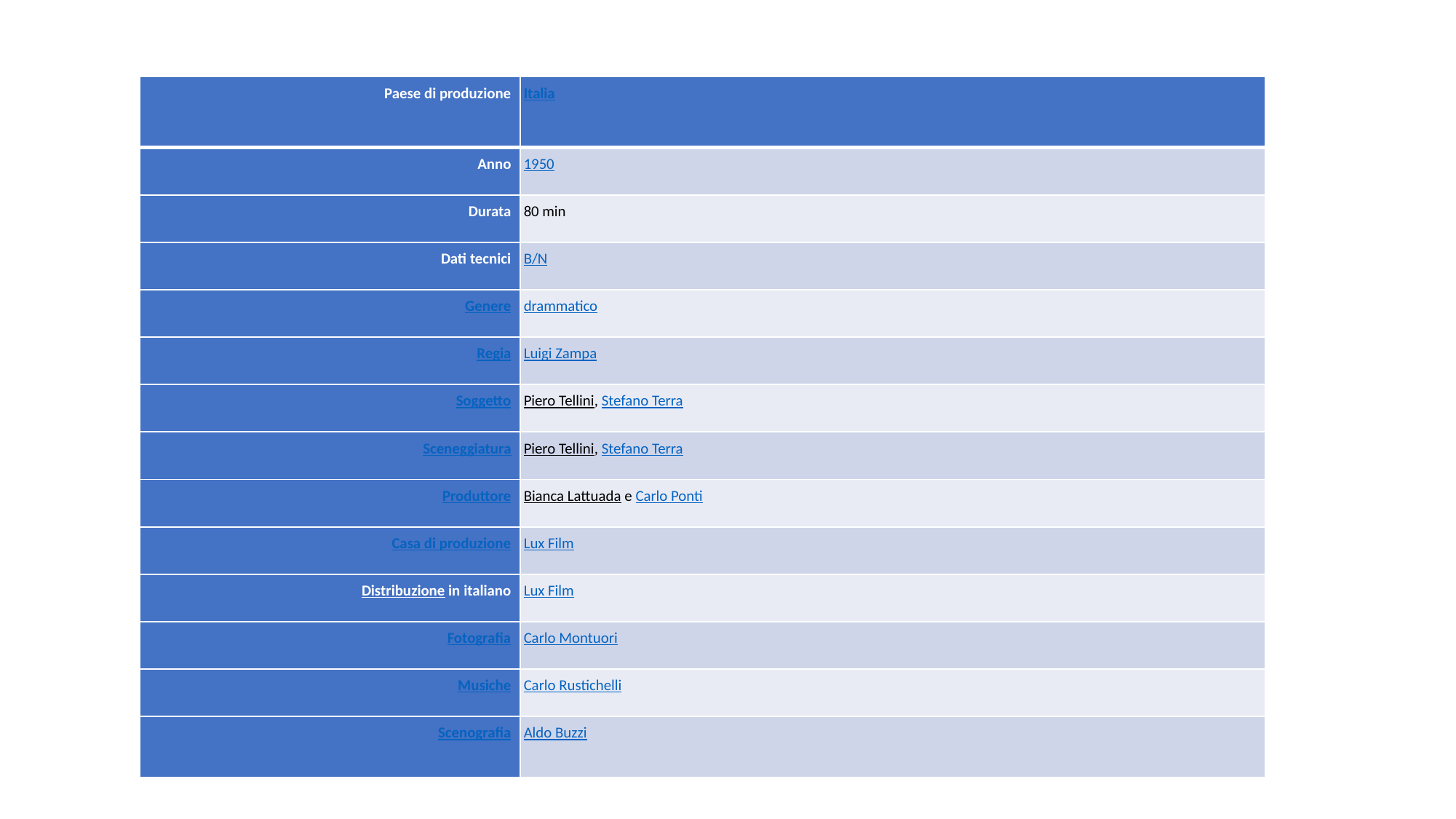

#
| Paese di produzione | Italia |
| --- | --- |
| Anno | 1950 |
| Durata | 80 min |
| Dati tecnici | B/N |
| Genere | drammatico |
| Regia | Luigi Zampa |
| Soggetto | Piero Tellini, Stefano Terra |
| Sceneggiatura | Piero Tellini, Stefano Terra |
| Produttore | Bianca Lattuada e Carlo Ponti |
| Casa di produzione | Lux Film |
| Distribuzione in italiano | Lux Film |
| Fotografia | Carlo Montuori |
| Musiche | Carlo Rustichelli |
| Scenografia | Aldo Buzzi |